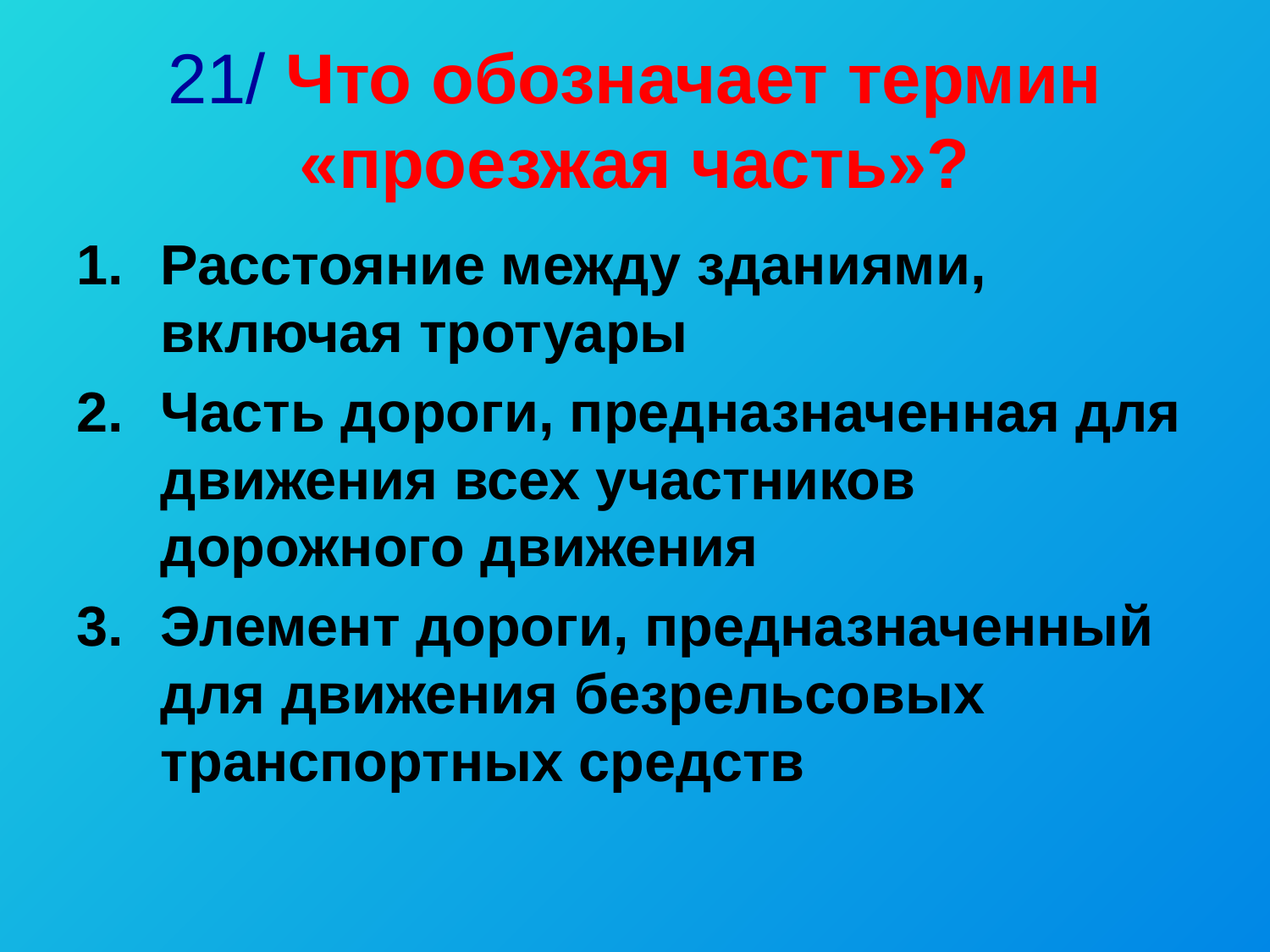

# 21/ Что обозначает термин «проезжая часть»?
Расстояние между зданиями, включая тротуары
Часть дороги, предназначенная для движения всех участников дорожного движения
Элемент дороги, предназначенный для движения безрельсовых транспортных средств